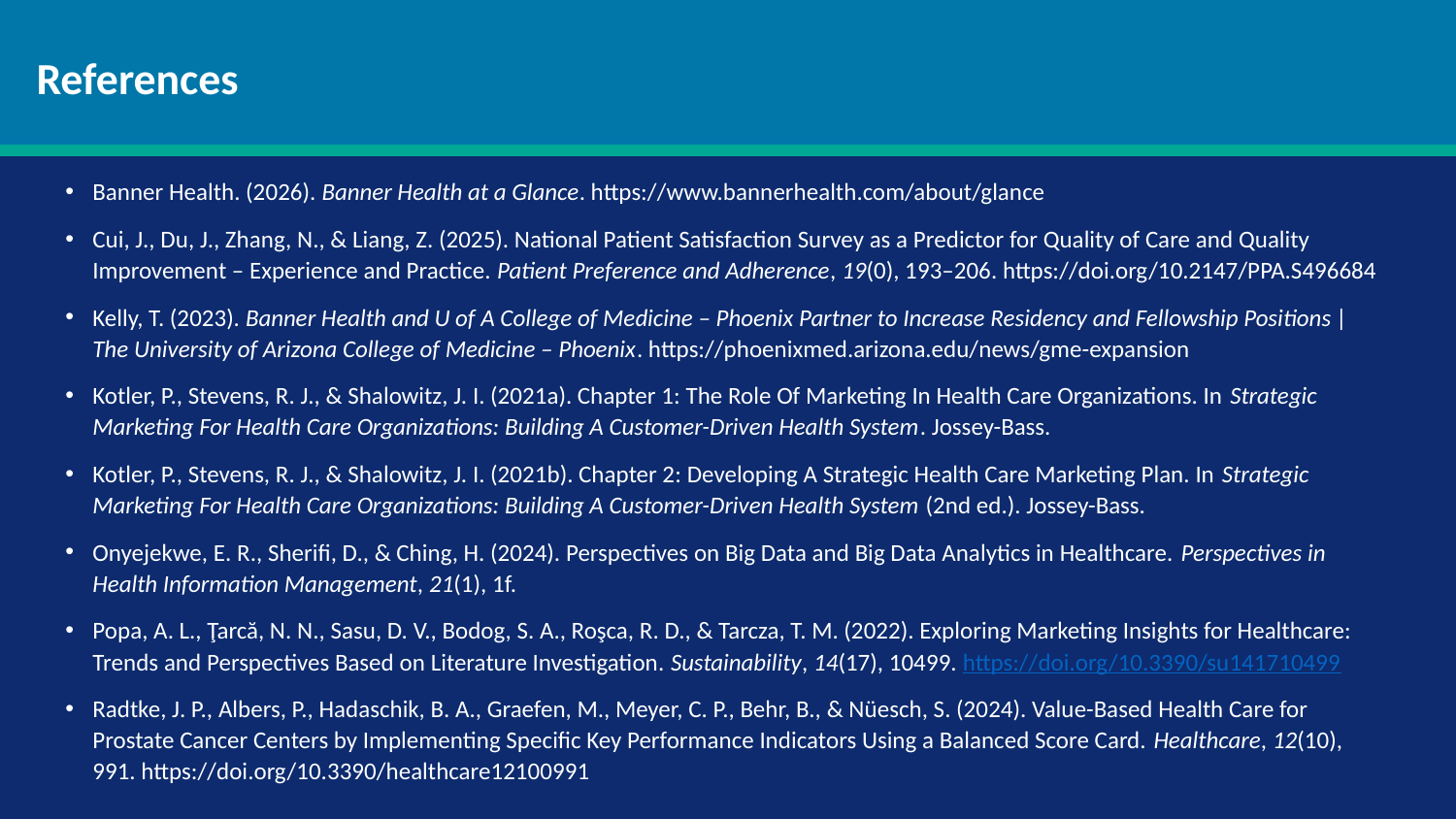

References

Banner Health. (2026). Banner Health at a Glance. https://www.bannerhealth.com/about/glance
Cui, J., Du, J., Zhang, N., & Liang, Z. (2025). National Patient Satisfaction Survey as a Predictor for Quality of Care and Quality Improvement – Experience and Practice. Patient Preference and Adherence, 19(0), 193–206. https://doi.org/10.2147/PPA.S496684
Kelly, T. (2023). Banner Health and U of A College of Medicine – Phoenix Partner to Increase Residency and Fellowship Positions | The University of Arizona College of Medicine – Phoenix. https://phoenixmed.arizona.edu/news/gme-expansion
Kotler, P., Stevens, R. J., & Shalowitz, J. I. (2021a). Chapter 1: The Role Of Marketing In Health Care Organizations. In Strategic Marketing For Health Care Organizations: Building A Customer-Driven Health System. Jossey-Bass.
Kotler, P., Stevens, R. J., & Shalowitz, J. I. (2021b). Chapter 2: Developing A Strategic Health Care Marketing Plan. In Strategic Marketing For Health Care Organizations: Building A Customer-Driven Health System (2nd ed.). Jossey-Bass.
Onyejekwe, E. R., Sherifi, D., & Ching, H. (2024). Perspectives on Big Data and Big Data Analytics in Healthcare. Perspectives in Health Information Management, 21(1), 1f.
Popa, A. L., Ţarcă, N. N., Sasu, D. V., Bodog, S. A., Roşca, R. D., & Tarcza, T. M. (2022). Exploring Marketing Insights for Healthcare: Trends and Perspectives Based on Literature Investigation. Sustainability, 14(17), 10499. https://doi.org/10.3390/su141710499
Radtke, J. P., Albers, P., Hadaschik, B. A., Graefen, M., Meyer, C. P., Behr, B., & Nüesch, S. (2024). Value-Based Health Care for Prostate Cancer Centers by Implementing Specific Key Performance Indicators Using a Balanced Score Card. Healthcare, 12(10), 991. https://doi.org/10.3390/healthcare12100991